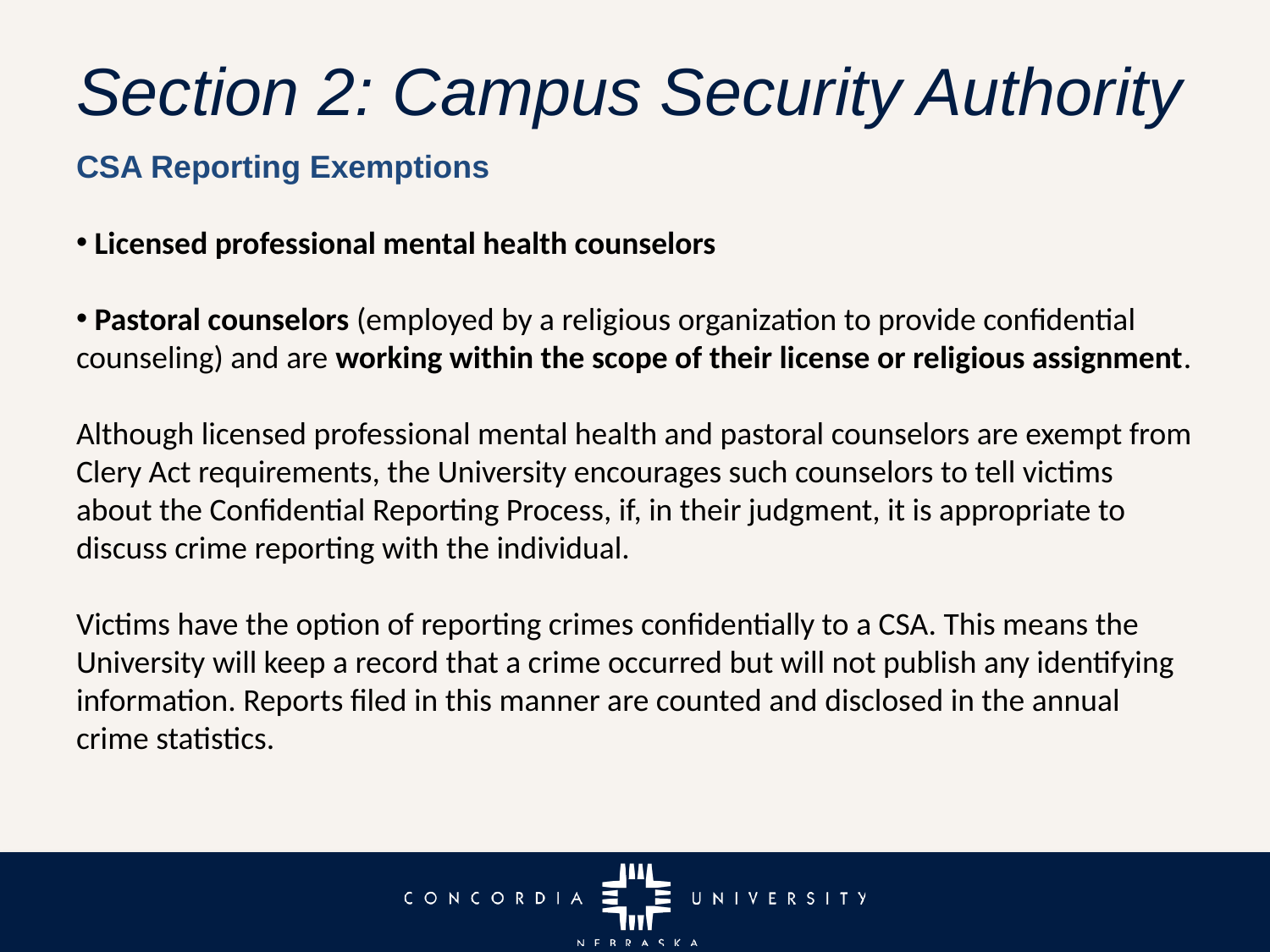

# Section 2: Campus Security Authority
CSA Reporting Exemptions

 Licensed professional mental health counselors

 Pastoral counselors (employed by a religious organization to provide confidential counseling) and are working within the scope of their license or religious assignment.

Although licensed professional mental health and pastoral counselors are exempt from Clery Act requirements, the University encourages such counselors to tell victims about the Confidential Reporting Process, if, in their judgment, it is appropriate to discuss crime reporting with the individual.

Victims have the option of reporting crimes confidentially to a CSA. This means the University will keep a record that a crime occurred but will not publish any identifying information. Reports filed in this manner are counted and disclosed in the annual crime statistics.